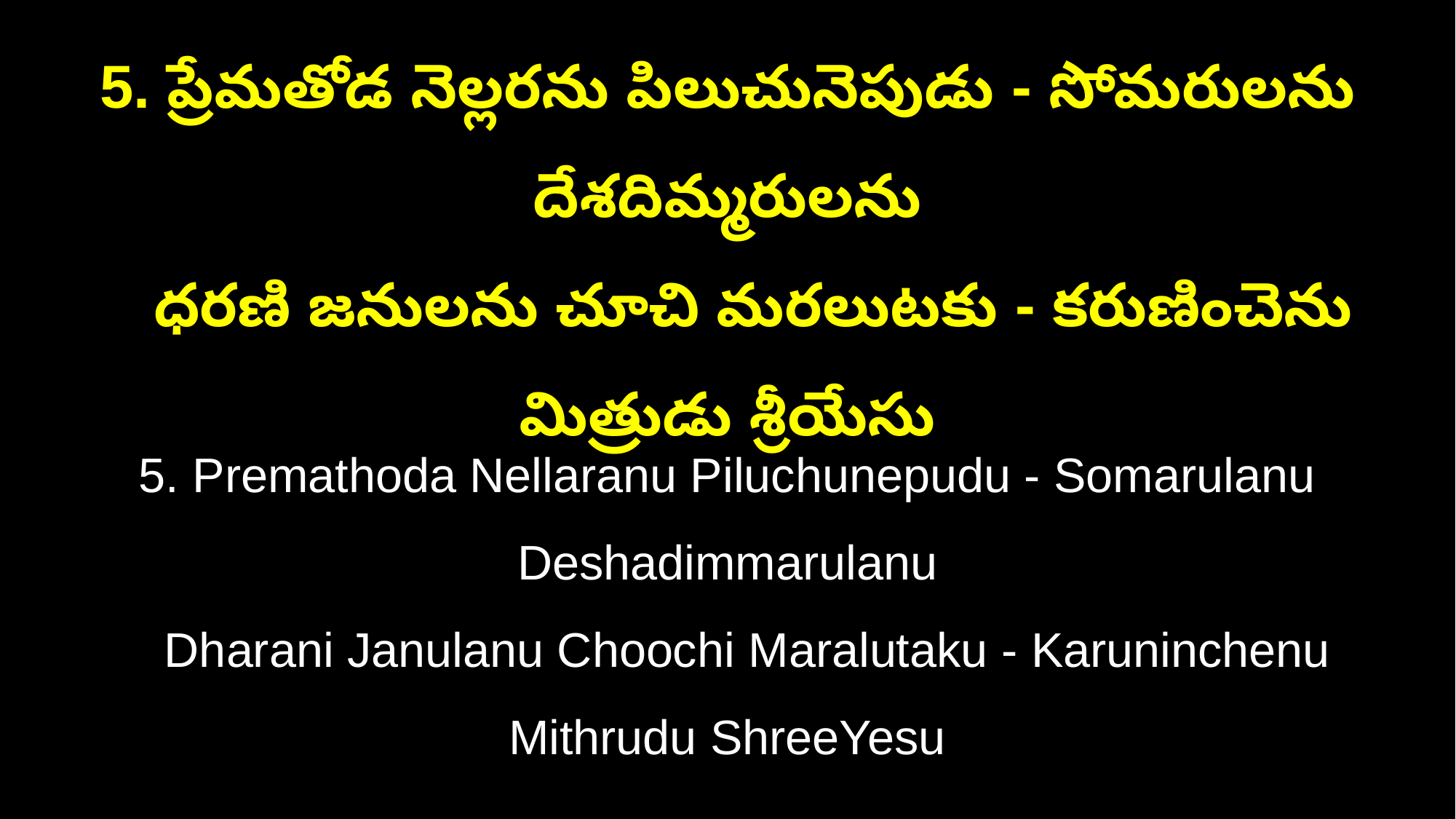

5. ప్రేమతోడ నెల్లరను పిలుచునెపుడు - సోమరులను దేశదిమ్మరులను
   ధరణి జనులను చూచి మరలుటకు - కరుణించెను మిత్రుడు శ్రీయేసు
5. Premathoda Nellaranu Piluchunepudu - Somarulanu Deshadimmarulanu
   Dharani Janulanu Choochi Maralutaku - Karuninchenu Mithrudu ShreeYesu